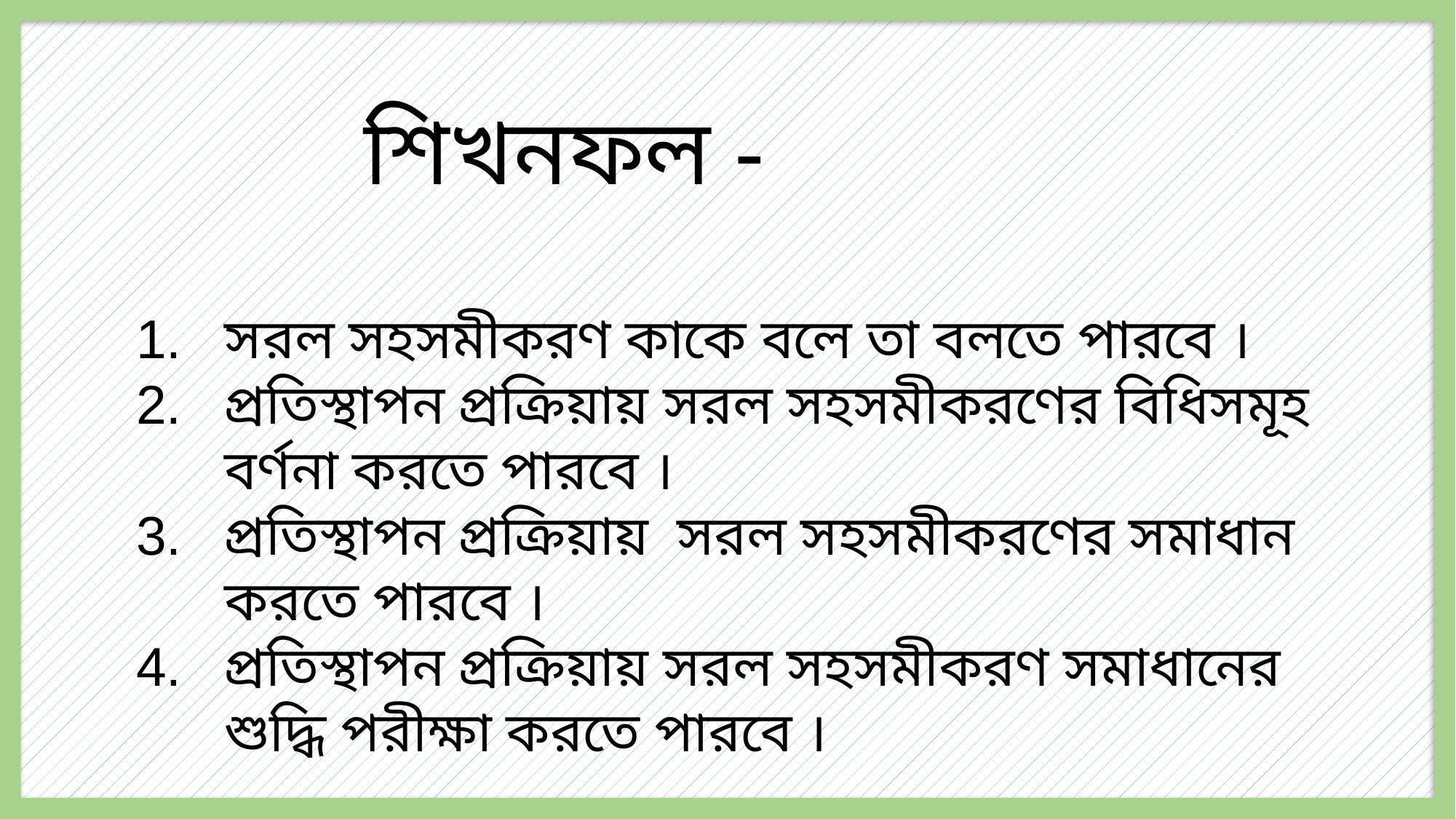

শিখনফল -
সরল সহসমীকরণ কাকে বলে তা বলতে পারবে ।
প্রতিস্থাপন প্রক্রিয়ায় সরল সহসমীকরণের বিধিসমূহ বর্ণনা করতে পারবে ।
প্রতিস্থাপন প্রক্রিয়ায়  সরল সহসমীকরণের সমাধান করতে পারবে ।
প্রতিস্থাপন প্রক্রিয়ায় সরল সহসমীকরণ সমাধানের শুদ্ধি পরীক্ষা করতে পারবে ।